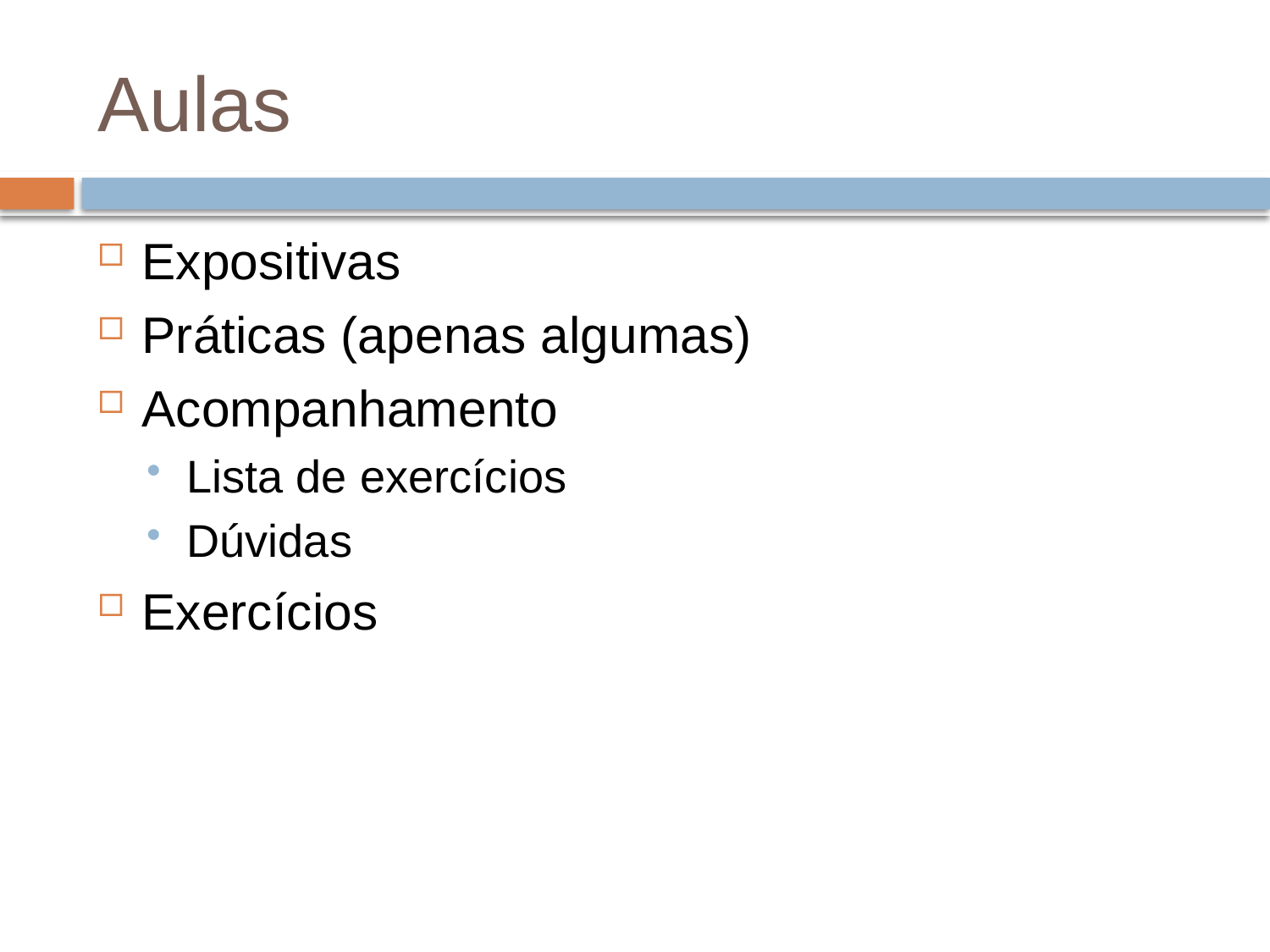

# Aulas
Expositivas
Práticas (apenas algumas)
Acompanhamento
Lista de exercícios
Dúvidas
Exercícios